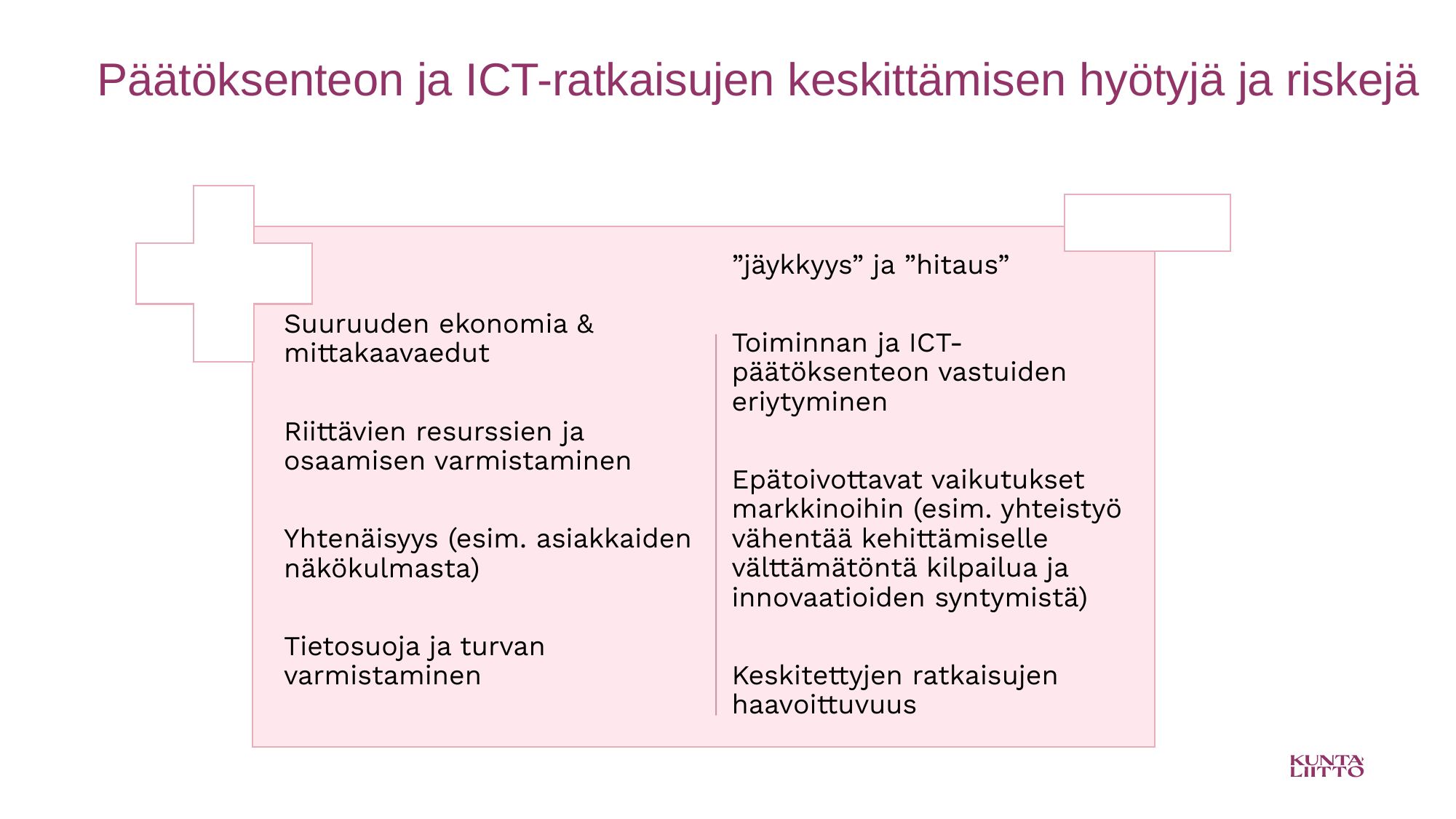

# Päätöksenteon ja ICT-ratkaisujen keskittämisen hyötyjä ja riskejä
Suuruuden ekonomia & mittakaavaedut

Riittävien resurssien ja osaamisen varmistaminen

Yhtenäisyys (esim. asiakkaiden näkökulmasta)

Tietosuoja ja turvan varmistaminen
”jäykkyys” ja ”hitaus”

Toiminnan ja ICT-päätöksenteon vastuiden eriytyminen

Epätoivottavat vaikutukset markkinoihin (esim. yhteistyö vähentää kehittämiselle välttämätöntä kilpailua ja innovaatioiden syntymistä)

Keskitettyjen ratkaisujen haavoittuvuus